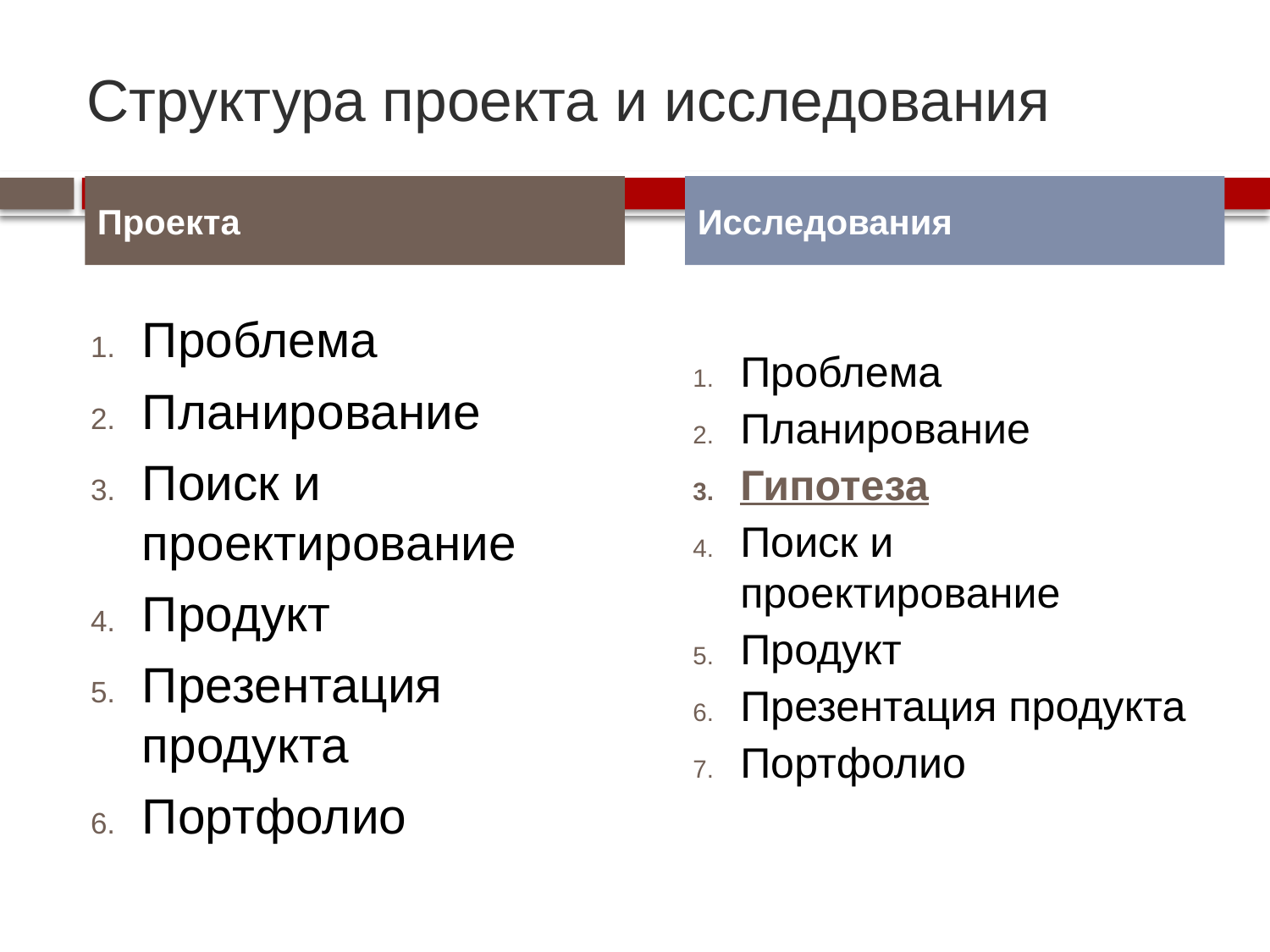

# Структура проекта и исследования
Проекта
Исследования
Проблема
Планирование
Поиск и проектирование
Продукт
Презентация продукта
Портфолио
Проблема
Планирование
Гипотеза
Поиск и проектирование
Продукт
Презентация продукта
Портфолио